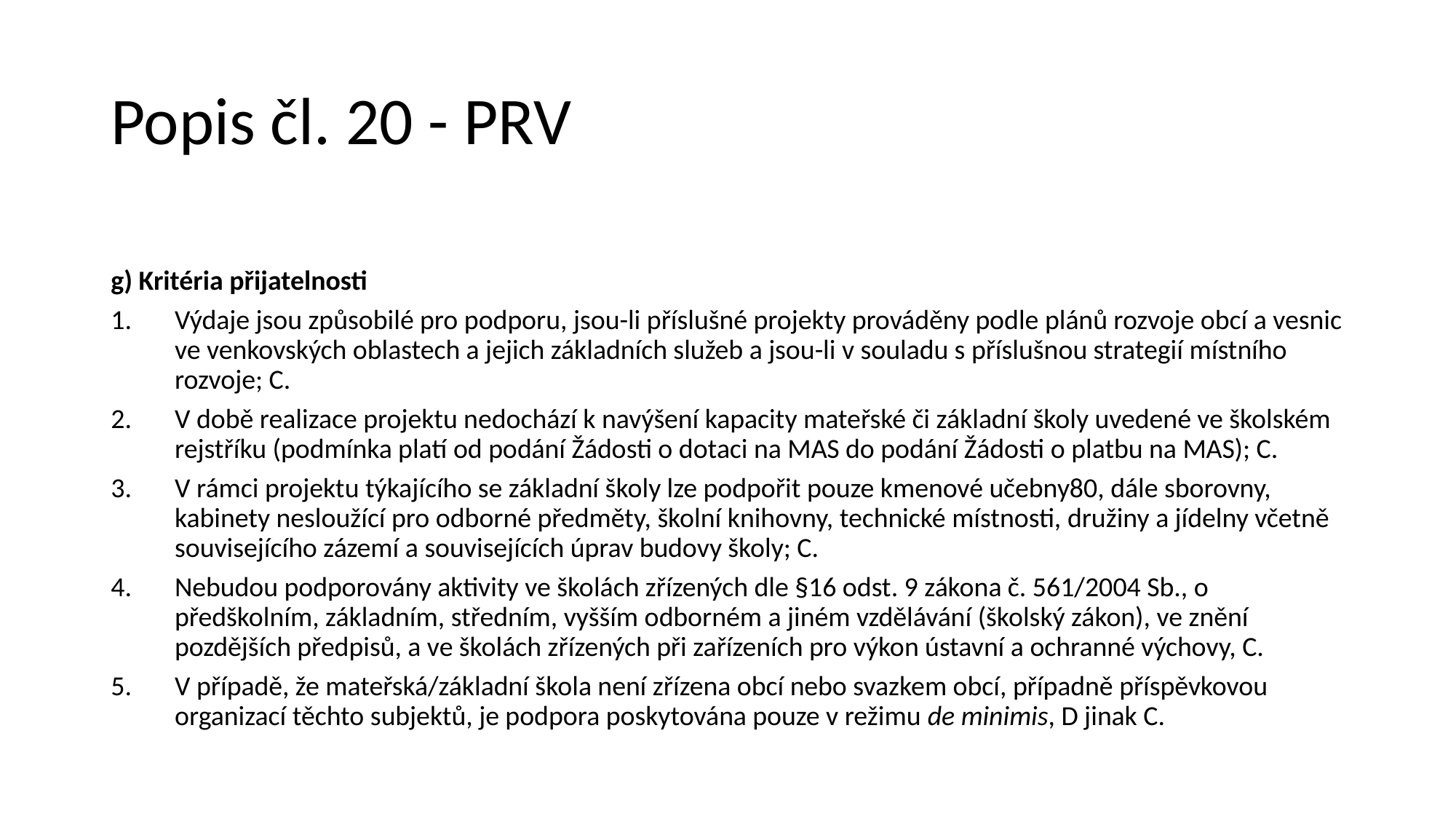

# Popis čl. 20 - PRV

g) Kritéria přijatelnosti
Výdaje jsou způsobilé pro podporu, jsou-li příslušné projekty prováděny podle plánů rozvoje obcí a vesnic ve venkovských oblastech a jejich základních služeb a jsou-li v souladu s příslušnou strategií místního rozvoje; C.
V době realizace projektu nedochází k navýšení kapacity mateřské či základní školy uvedené ve školském rejstříku (podmínka platí od podání Žádosti o dotaci na MAS do podání Žádosti o platbu na MAS); C.
V rámci projektu týkajícího se základní školy lze podpořit pouze kmenové učebny80, dále sborovny, kabinety nesloužící pro odborné předměty, školní knihovny, technické místnosti, družiny a jídelny včetně souvisejícího zázemí a souvisejících úprav budovy školy; C.
Nebudou podporovány aktivity ve školách zřízených dle §16 odst. 9 zákona č. 561/2004 Sb., o předškolním, základním, středním, vyšším odborném a jiném vzdělávání (školský zákon), ve znění pozdějších předpisů, a ve školách zřízených při zařízeních pro výkon ústavní a ochranné výchovy, C.
V případě, že mateřská/základní škola není zřízena obcí nebo svazkem obcí, případně příspěvkovou organizací těchto subjektů, je podpora poskytována pouze v režimu de minimis, D jinak C.